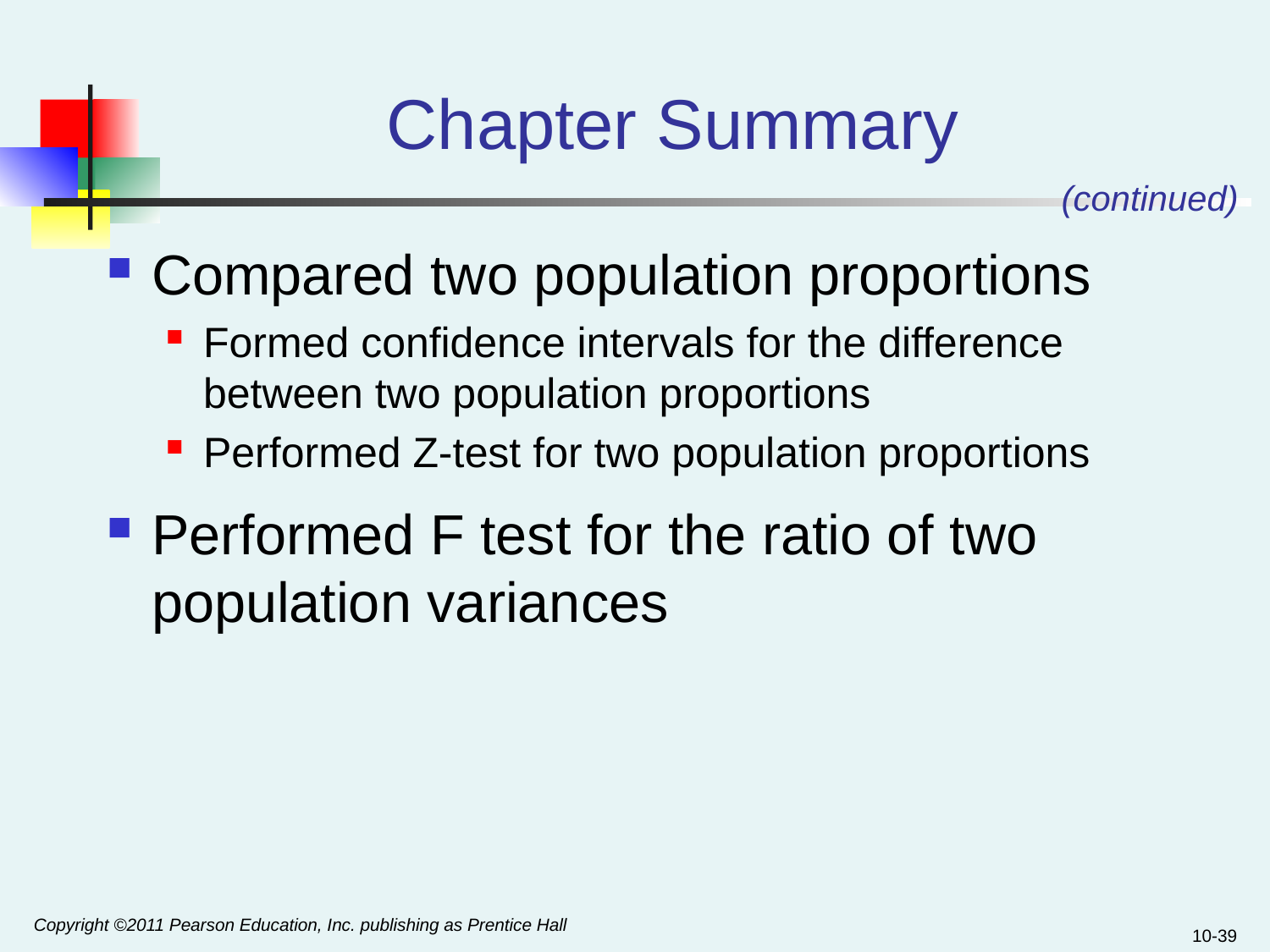

# Chapter Summary
(continued)
Compared two population proportions
Formed confidence intervals for the difference between two population proportions
Performed Z-test for two population proportions
Performed F test for the ratio of two population variances
Copyright ©2011 Pearson Education, Inc. publishing as Prentice Hall
10-39